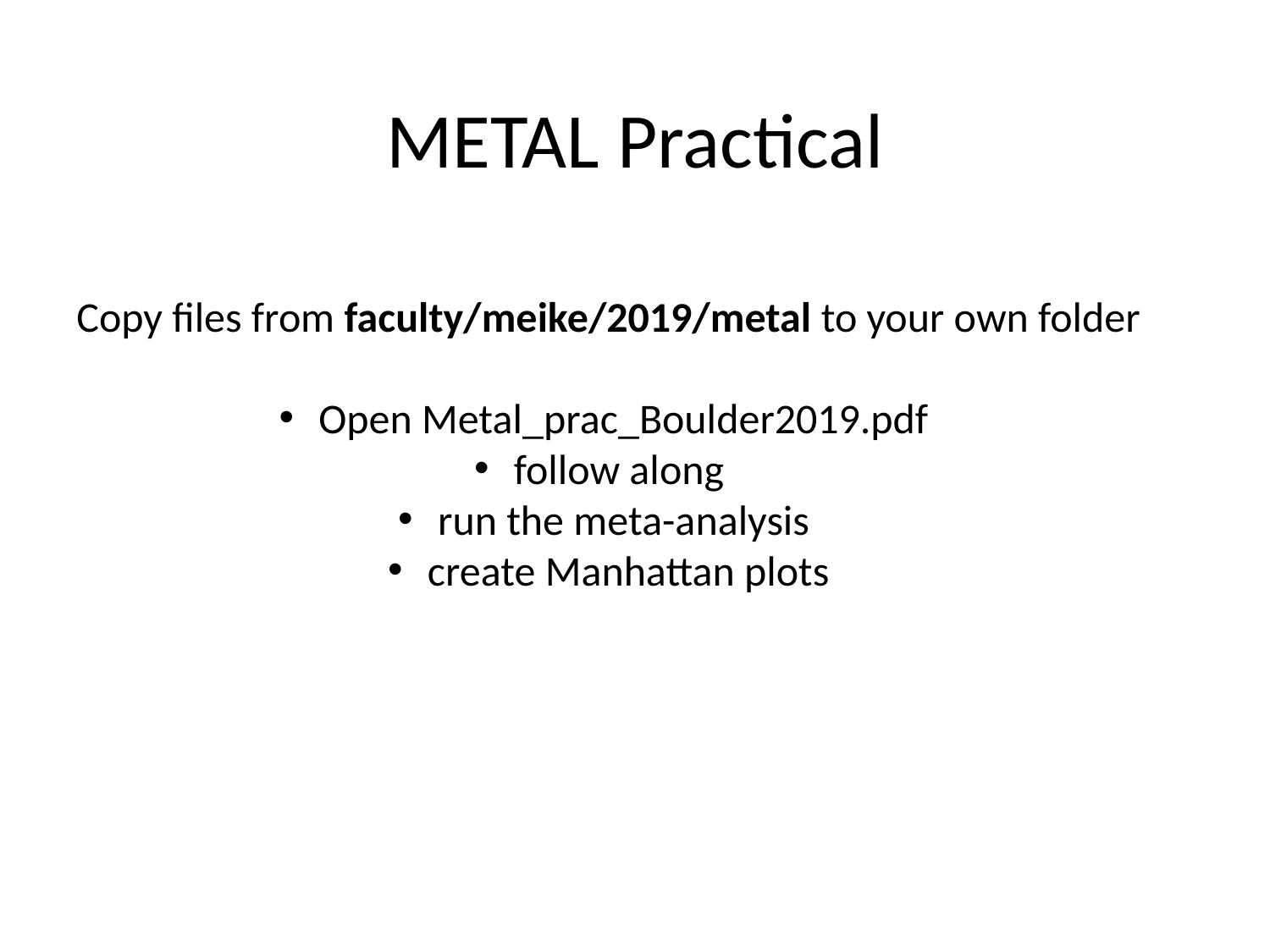

# METAL Practical

Copy files from faculty/meike/2019/metal to your own folder

Open Metal_prac_Boulder2019.pdf
follow along
run the meta-analysis
create Manhattan plots